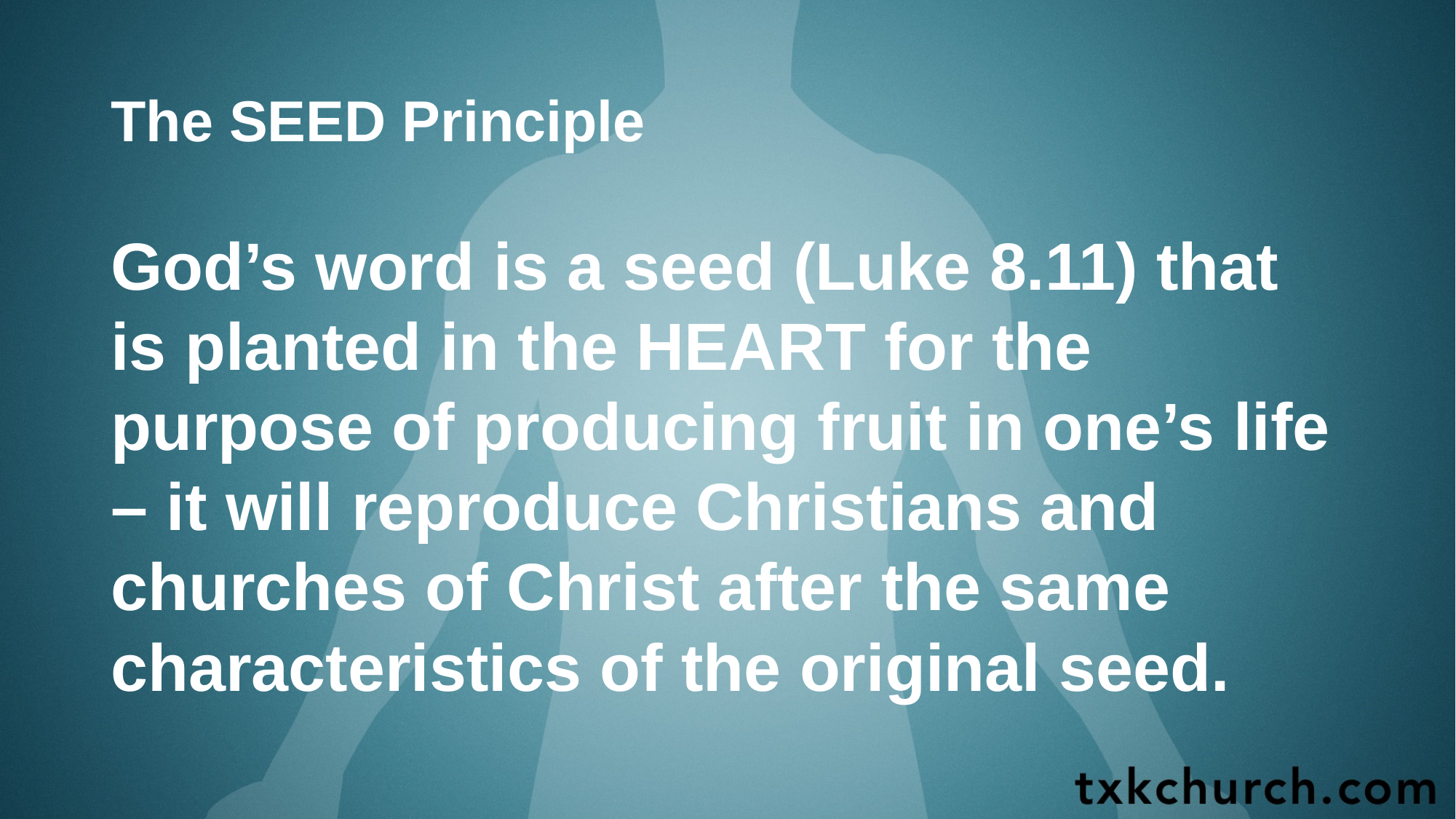

# The SEED Principle
God’s word is a seed (Luke 8.11) that is planted in the HEART for the purpose of producing fruit in one’s life – it will reproduce Christians and churches of Christ after the same characteristics of the original seed.